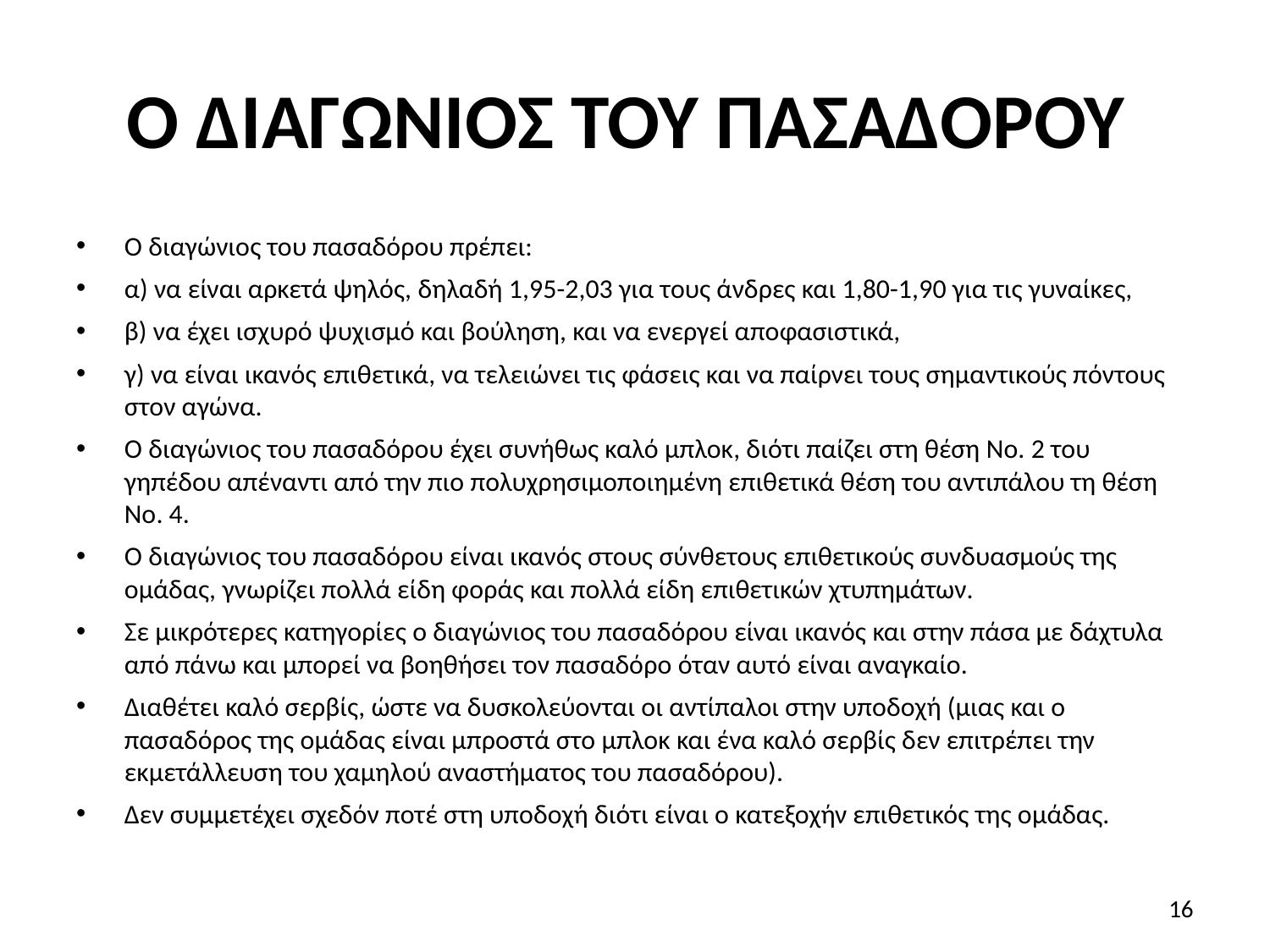

# Ο ∆ΙΑΓΩΝΙΟΣ ΤΟΥ ΠΑΣΑ∆ΟΡΟΥ
Ο διαγώνιος του πασαδόρου πρέπει:
α) να είναι αρκετά ψηλός, δηλαδή 1,95-2,03 για τους άνδρες και 1,80-1,90 για τις γυναίκες,
β) να έχει ισχυρό ψυχισμό και βούληση, και να ενεργεί αποφασιστικά,
γ) να είναι ικανός επιθετικά, να τελειώνει τις φάσεις και να παίρνει τους σημαντικούς πόντους στον αγώνα.
Ο διαγώνιος του πασαδόρου έχει συνήθως καλό μπλοκ, διότι παίζει στη θέση Νο. 2 του γηπέδου απέναντι από την πιο πολυχρησιμοποιημένη επιθετικά θέση του αντιπάλου τη θέση Νο. 4.
Ο διαγώνιος του πασαδόρου είναι ικανός στους σύνθετους επιθετικούς συνδυασμούς της ομάδας, γνωρίζει πολλά είδη φοράς και πολλά είδη επιθετικών χτυπημάτων.
Σε μικρότερες κατηγορίες ο διαγώνιος του πασαδόρου είναι ικανός και στην πάσα με δάχτυλα από πάνω και μπορεί να βοηθήσει τον πασαδόρο όταν αυτό είναι αναγκαίο.
Διαθέτει καλό σερβίς, ώστε να δυσκολεύονται οι αντίπαλοι στην υποδοχή (μιας και ο πασαδόρος της ομάδας είναι μπροστά στο μπλοκ και ένα καλό σερβίς δεν επιτρέπει την εκμετάλλευση του χαμηλού αναστήματος του πασαδόρου).
Δεν συμμετέχει σχεδόν ποτέ στη υποδοχή διότι είναι ο κατεξοχήν επιθετικός της ομάδας.
16